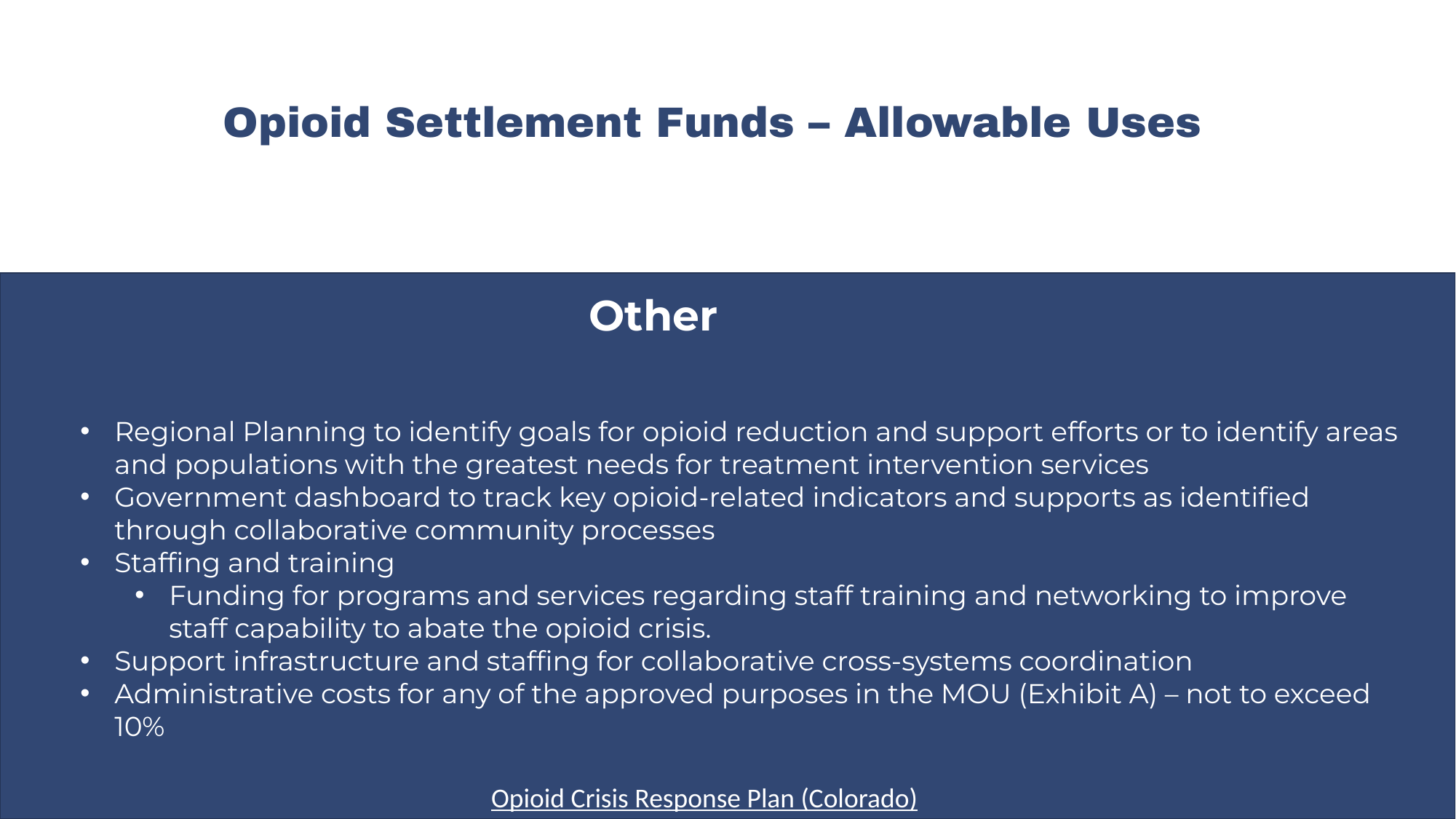

Opioid Settlement Funds – Allowable Uses
Other
Regional Planning to identify goals for opioid reduction and support efforts or to identify areas and populations with the greatest needs for treatment intervention services
Government dashboard to track key opioid-related indicators and supports as identified through collaborative community processes
Staffing and training
Funding for programs and services regarding staff training and networking to improve staff capability to abate the opioid crisis.
Support infrastructure and staffing for collaborative cross-systems coordination
Administrative costs for any of the approved purposes in the MOU (Exhibit A) – not to exceed 10%

Opioid Crisis Response Plan (Colorado)